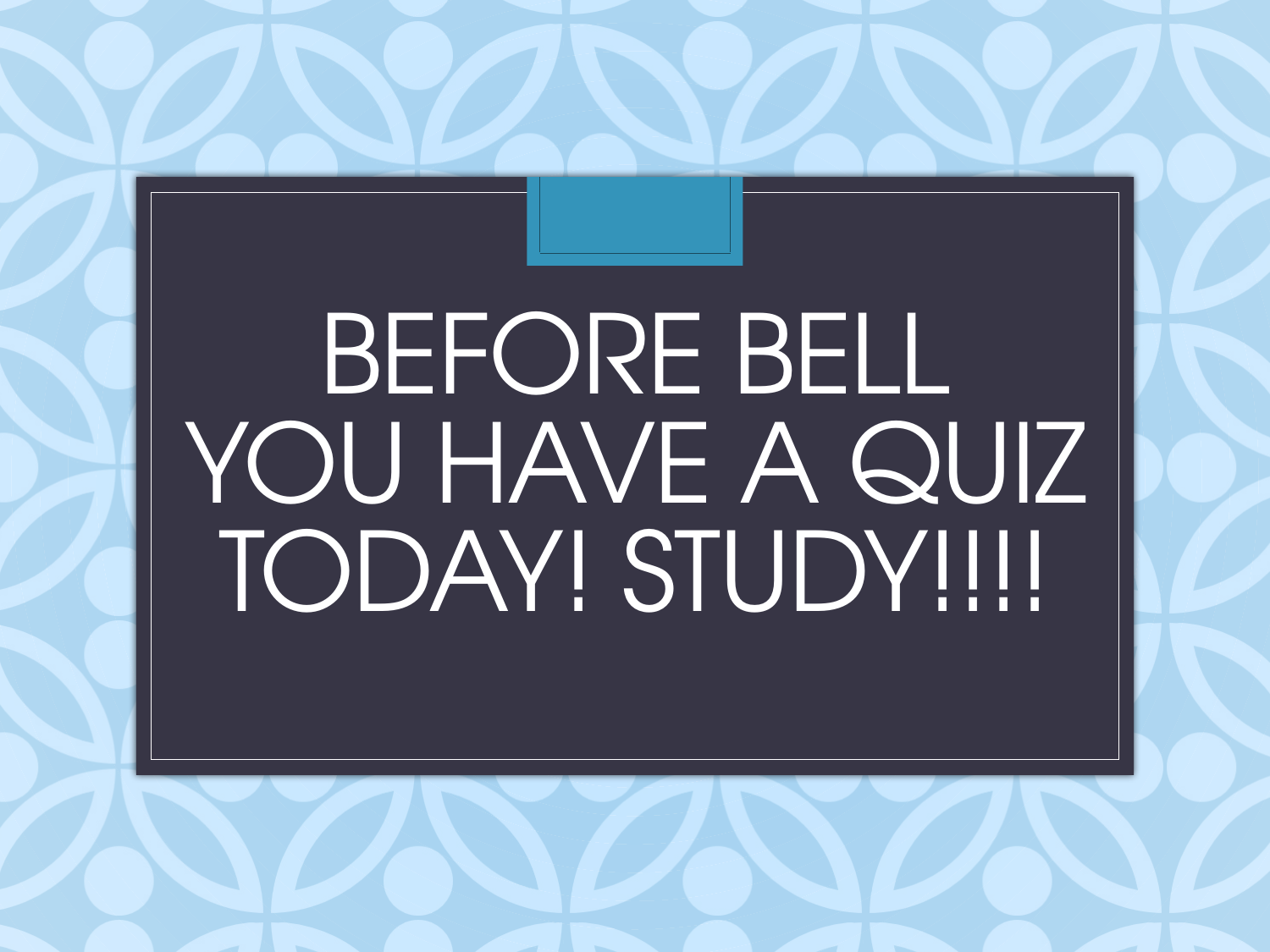

# Before Bell You have a quiz today! Study!!!!